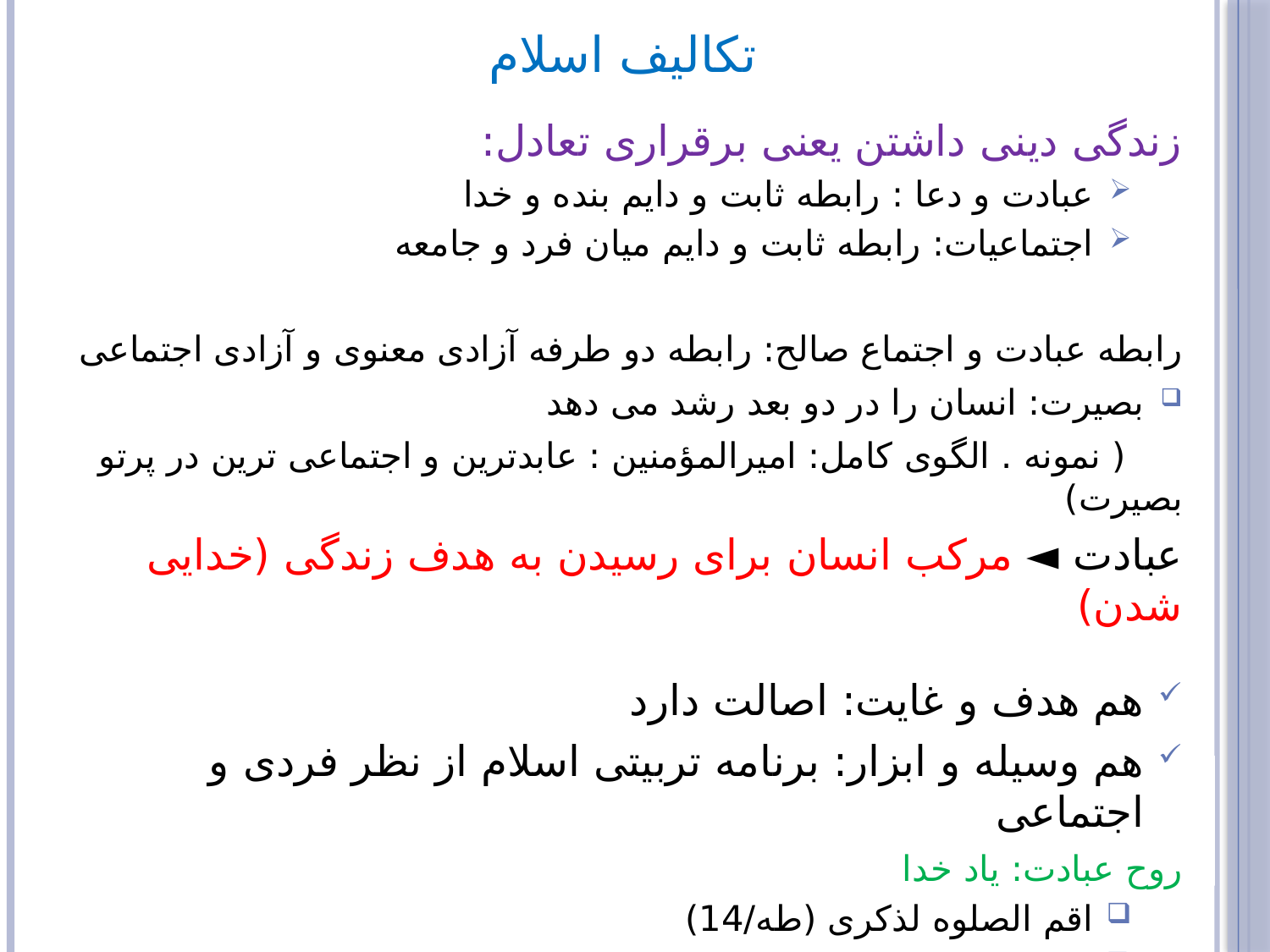

تکالیف اسلام

زندگی دینی داشتن یعنی برقراری تعادل:
عبادت و دعا : رابطه ثابت و دایم بنده و خدا
اجتماعیات: رابطه ثابت و دایم میان فرد و جامعه

رابطه عبادت و اجتماع صالح: رابطه دو طرفه آزادی معنوی و آزادی اجتماعی
بصیرت: انسان را در دو بعد رشد می دهد
     ( نمونه . الگوی کامل: امیرالمؤمنین : عابدترین و اجتماعی ترین در پرتو بصیرت)
عبادت ◄ مرکب انسان برای رسیدن به هدف زندگی (خدایی شدن)

هم هدف و غایت: اصالت دارد
هم وسیله و ابزار: برنامه تربیتی اسلام از نظر فردی و اجتماعی
روح عبادت: یاد خدا
اقم الصلوه لذکری (طه/14)
ان الصلوه تنهی عن الفحشاء و المنکر و لذکر الله اکبر (عنکبوت/45)
● نماز خوان حقیقی و واقعی: گناه نمی کند، دروغ نمی کند، غیبت نمی کند و غیره